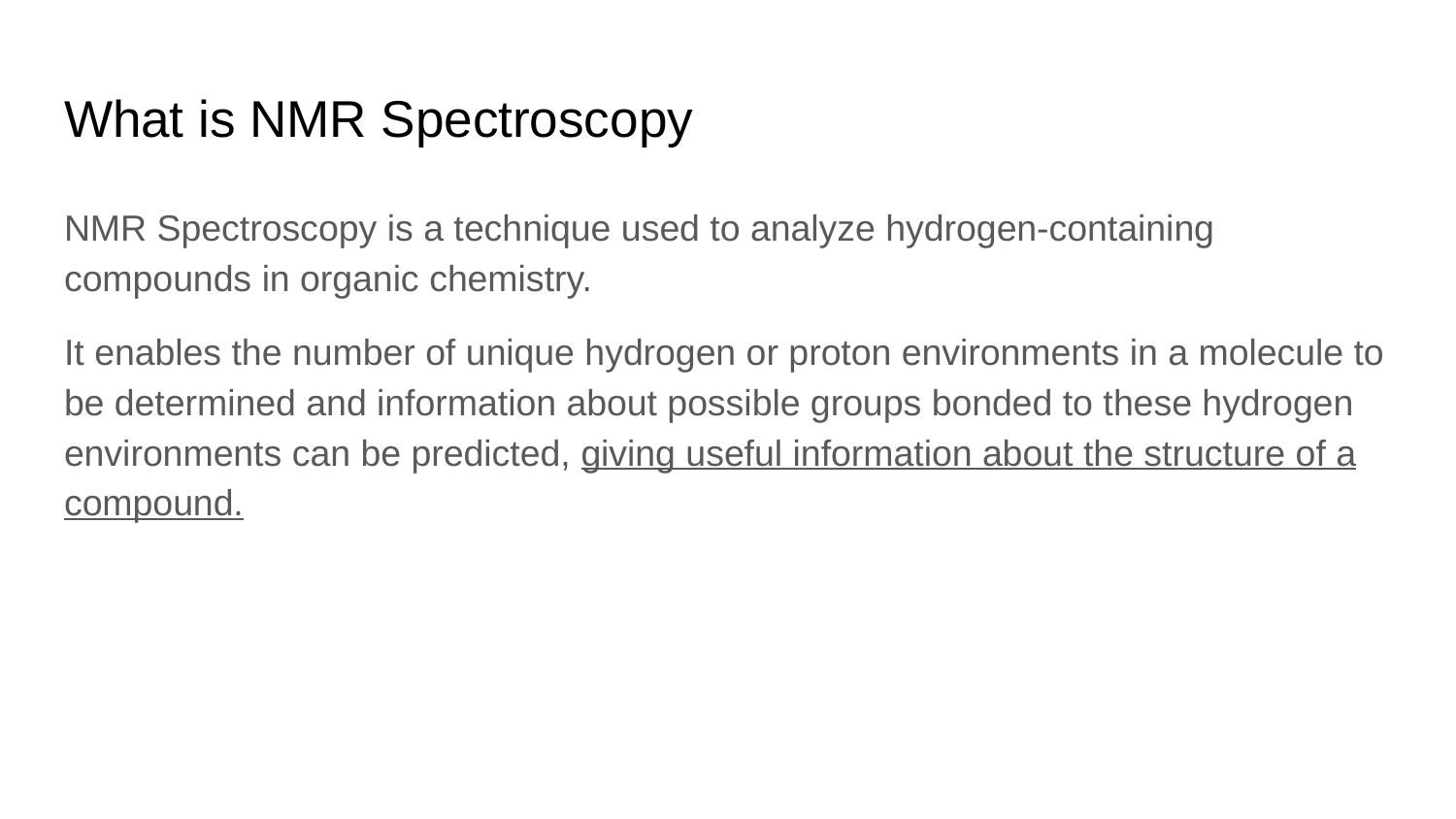

# What is NMR Spectroscopy
NMR Spectroscopy is a technique used to analyze hydrogen-containing compounds in organic chemistry.
It enables the number of unique hydrogen or proton environments in a molecule to be determined and information about possible groups bonded to these hydrogen environments can be predicted, giving useful information about the structure of a compound.